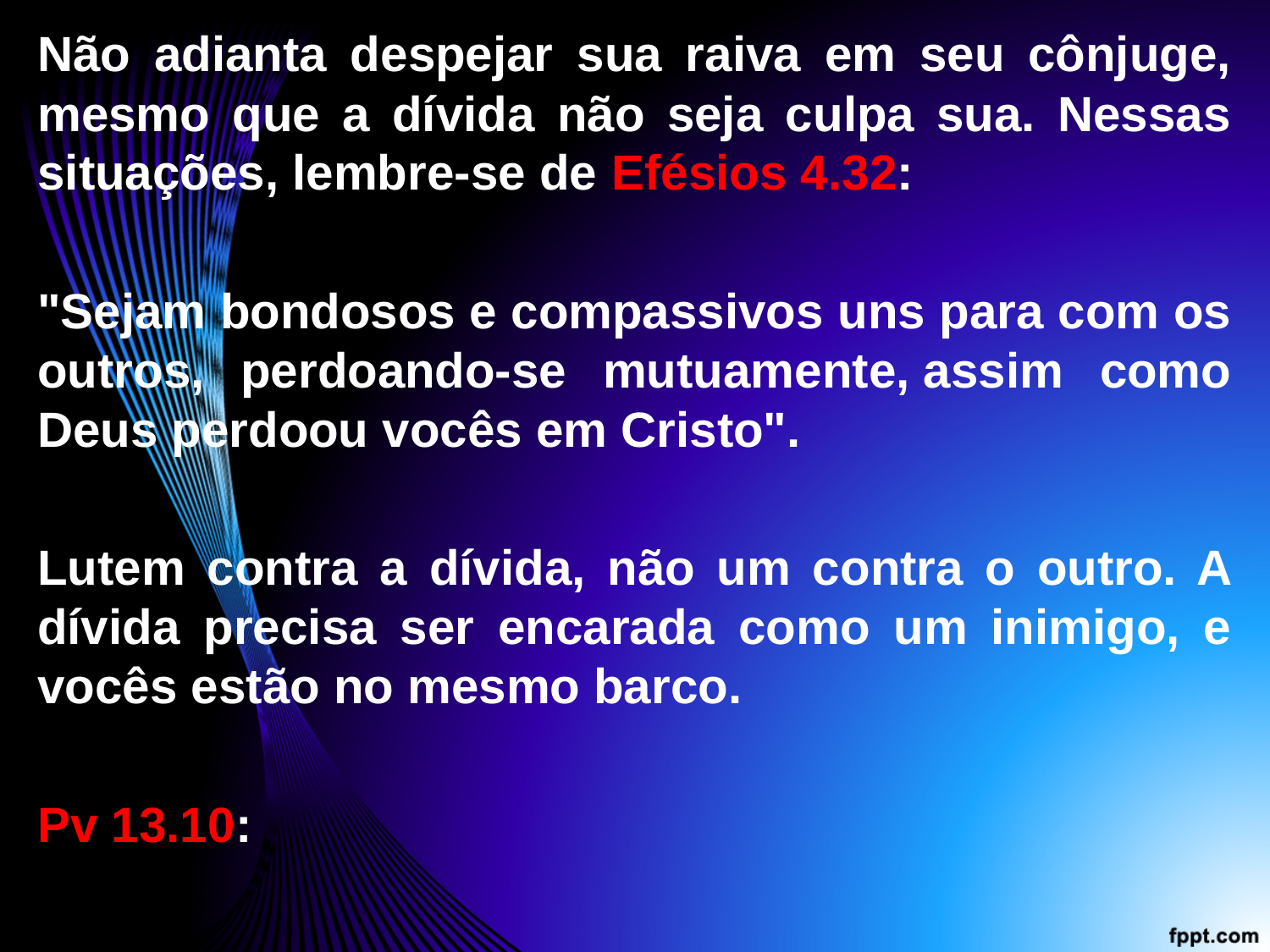

Não adianta despejar sua raiva em seu cônjuge, mesmo que a dívida não seja culpa sua. Nessas situações, lembre-se de Efésios 4.32:

"Sejam bondosos e compassivos uns para com os outros, perdoando-se mutuamente, assim como Deus perdoou vocês em Cristo".

Lutem contra a dívida, não um contra o outro. A dívida precisa ser encarada como um inimigo, e vocês estão no mesmo barco.

Pv 13.10:

A